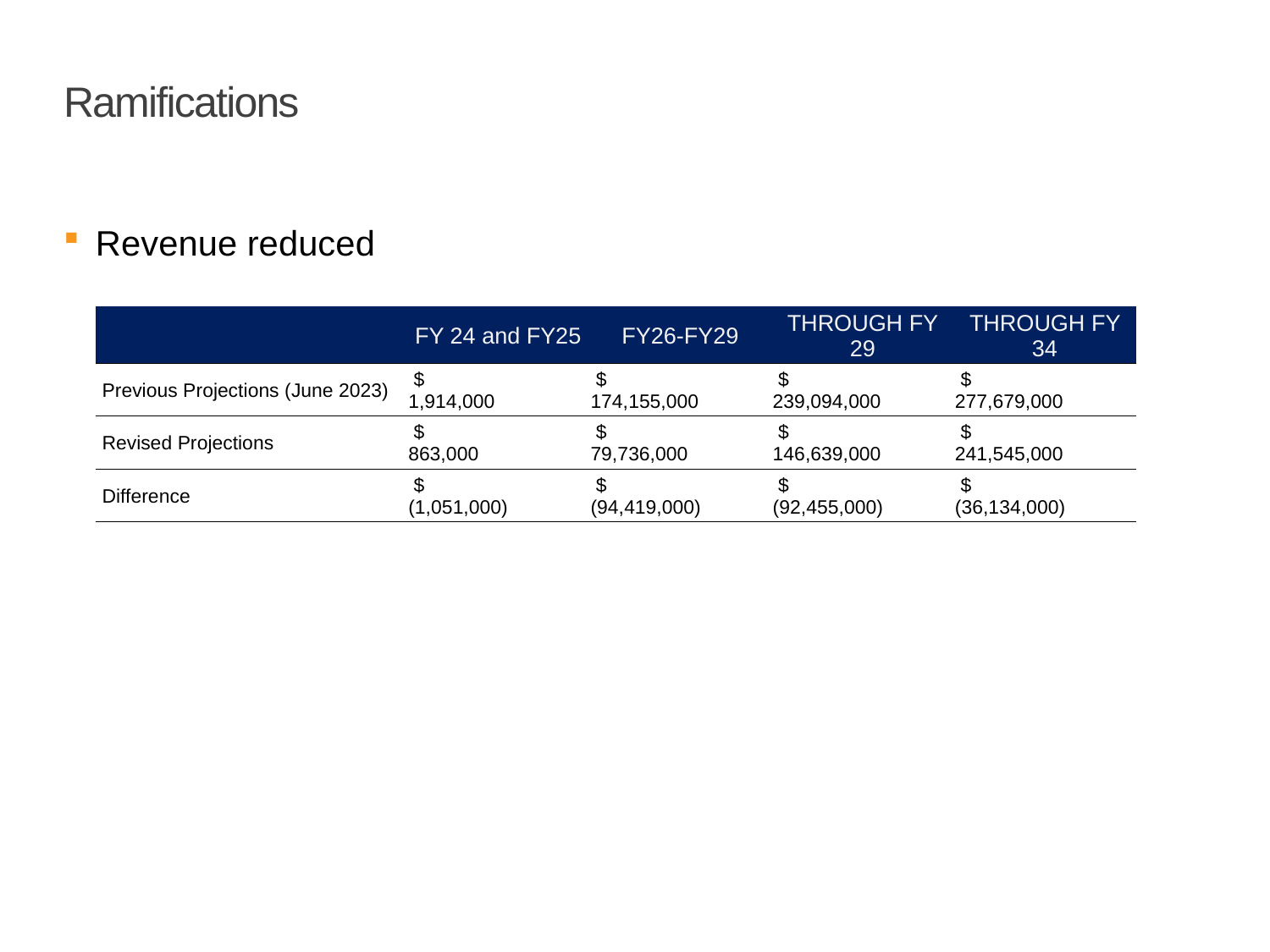

# Ramifications
Revenue reduced
|  | FY 24 and FY25 | FY26-FY29 | THROUGH FY 29 | THROUGH FY 34 |
| --- | --- | --- | --- | --- |
| Previous Projections (June 2023) | $ 1,914,000 | $ 174,155,000 | $ 239,094,000 | $ 277,679,000 |
| Revised Projections | $ 863,000 | $ 79,736,000 | $ 146,639,000 | $ 241,545,000 |
| Difference | $ (1,051,000) | $ (94,419,000) | $ (92,455,000) | $ (36,134,000) |